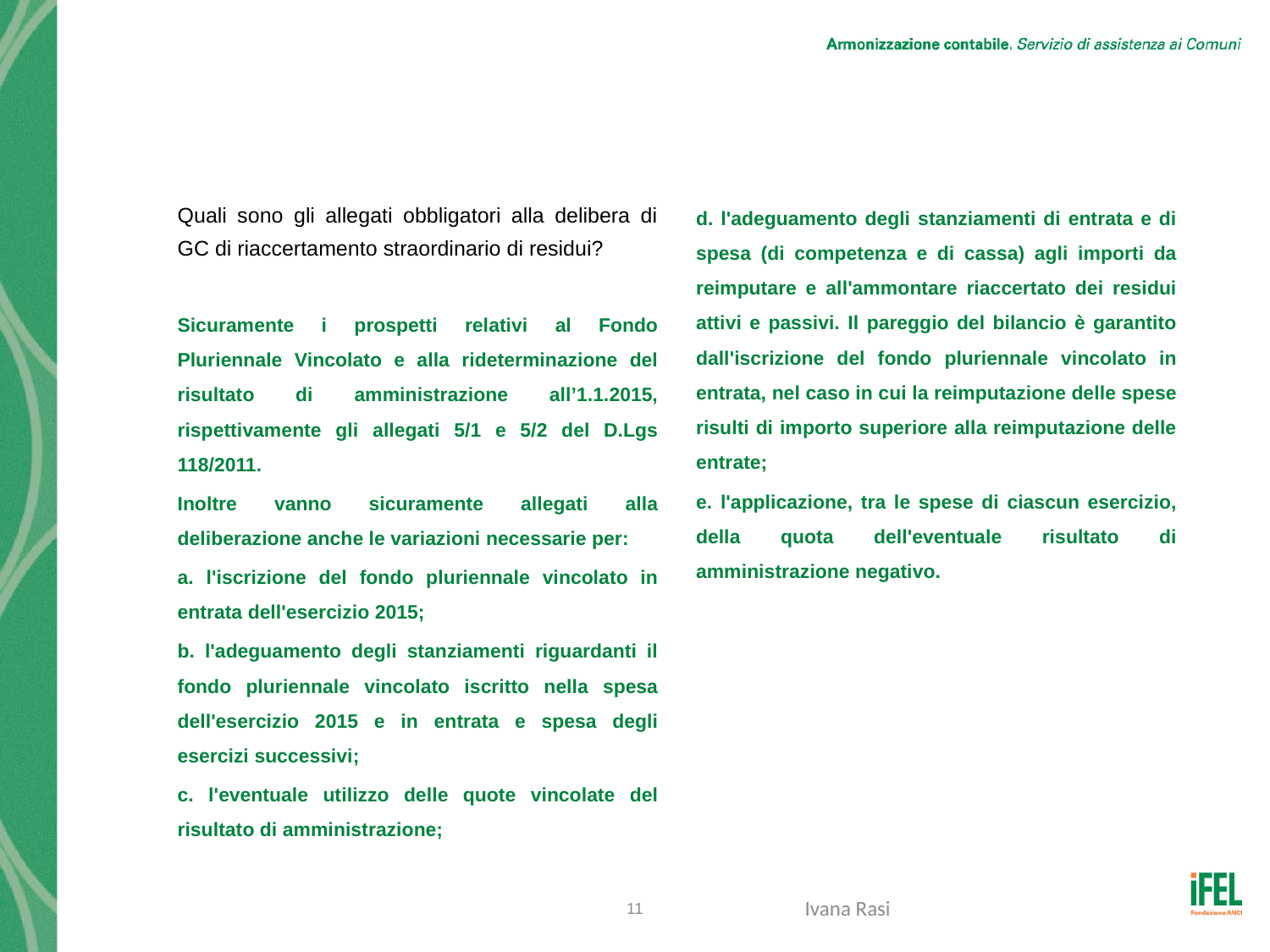

# Quesito n. 10
Quali sono gli allegati obbligatori alla delibera di GC di riaccertamento straordinario di residui?

Sicuramente i prospetti relativi al Fondo Pluriennale Vincolato e alla rideterminazione del risultato di amministrazione all’1.1.2015, rispettivamente gli allegati 5/1 e 5/2 del D.Lgs 118/2011.
Inoltre vanno sicuramente allegati alla deliberazione anche le variazioni necessarie per:
a. l'iscrizione del fondo pluriennale vincolato in entrata dell'esercizio 2015;
b. l'adeguamento degli stanziamenti riguardanti il fondo pluriennale vincolato iscritto nella spesa dell'esercizio 2015 e in entrata e spesa degli esercizi successivi;
c. l'eventuale utilizzo delle quote vincolate del risultato di amministrazione;
d. l'adeguamento degli stanziamenti di entrata e di spesa (di competenza e di cassa) agli importi da reimputare e all'ammontare riaccertato dei residui attivi e passivi. Il pareggio del bilancio è garantito dall'iscrizione del fondo pluriennale vincolato in entrata, nel caso in cui la reimputazione delle spese risulti di importo superiore alla reimputazione delle entrate;
e. l'applicazione, tra le spese di ciascun esercizio, della quota dell'eventuale risultato di amministrazione negativo.

11
Ivana Rasi